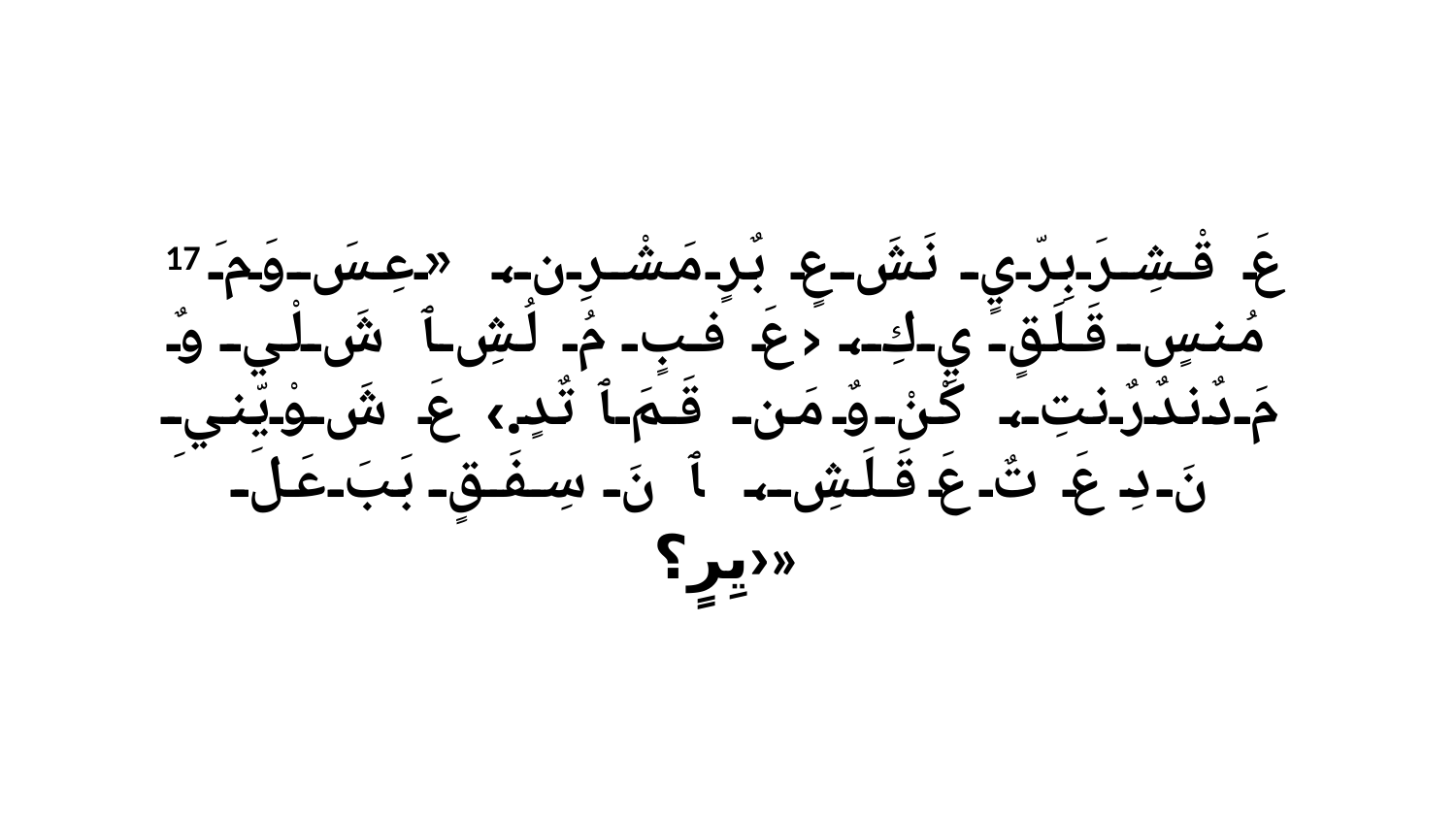

17 عَ قْشِرَبِرّيٍ نَشَ عٍ بٌرٍ مَشْرِن، «عِسَ وَ مَ مُنسٍ قَلَقٍ يِ كِ، ‹عَ فبٍ مُ لُشِ ﭑ شَ لْي وٌ مَ دٌندٌرٌنتِ، كْنْ وٌ مَن قَمَ ﭑ تٌدٍ.› عَ شَ وْيّنيِ نَ دِ عَ تٌ عَ قَلَشِ، ‹ﭑ نَ سِفَقٍ بَبَ عَلَ يِرٍ؟›»